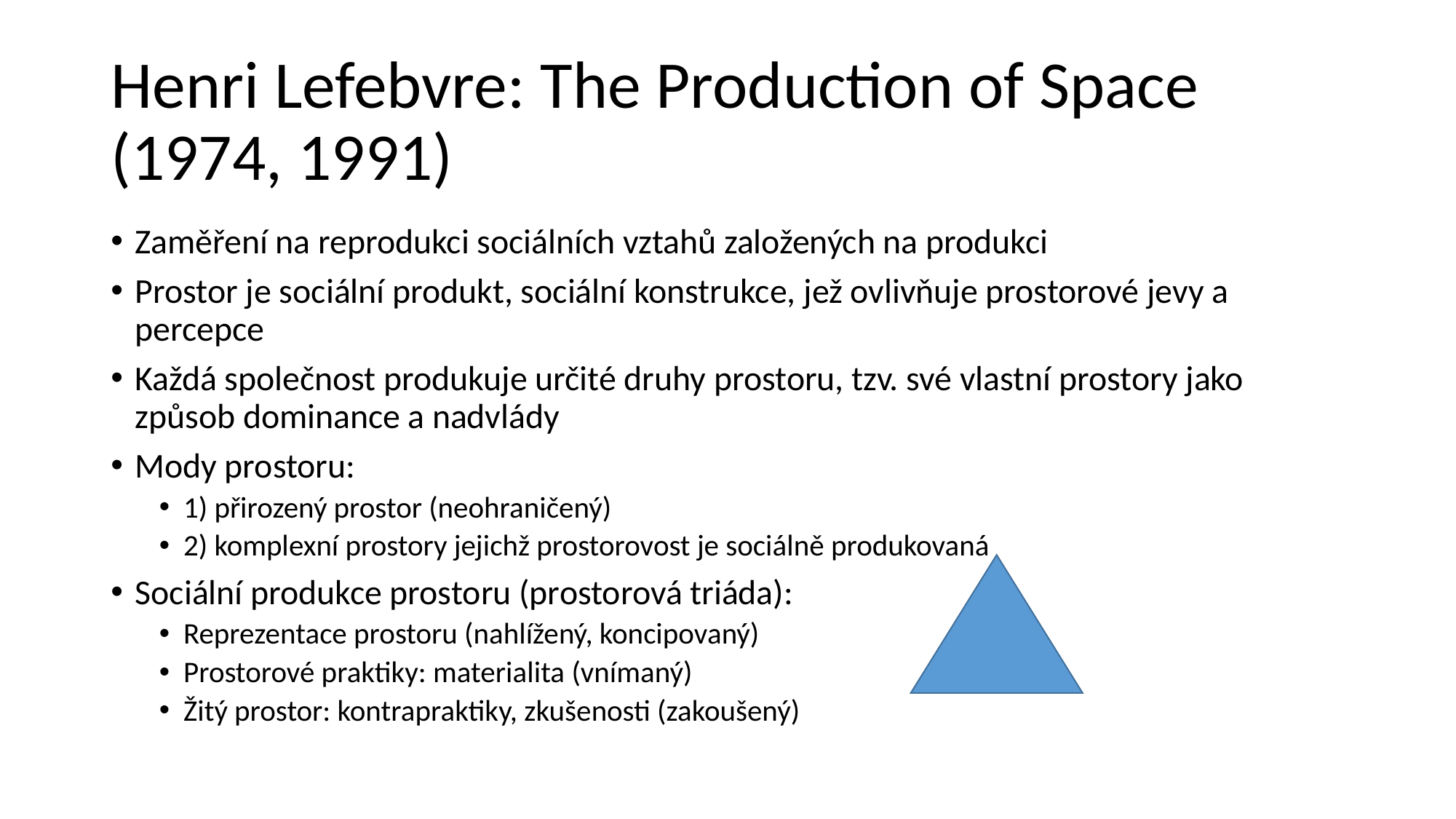

# Henri Lefebvre: The Production of Space (1974, 1991)
Zaměření na reprodukci sociálních vztahů založených na produkci
Prostor je sociální produkt, sociální konstrukce, jež ovlivňuje prostorové jevy a percepce
Každá společnost produkuje určité druhy prostoru, tzv. své vlastní prostory jako způsob dominance a nadvlády
Mody prostoru:
1) přirozený prostor (neohraničený)
2) komplexní prostory jejichž prostorovost je sociálně produkovaná
Sociální produkce prostoru (prostorová triáda):
Reprezentace prostoru (nahlížený, koncipovaný)
Prostorové praktiky: materialita (vnímaný)
Žitý prostor: kontrapraktiky, zkušenosti (zakoušený)